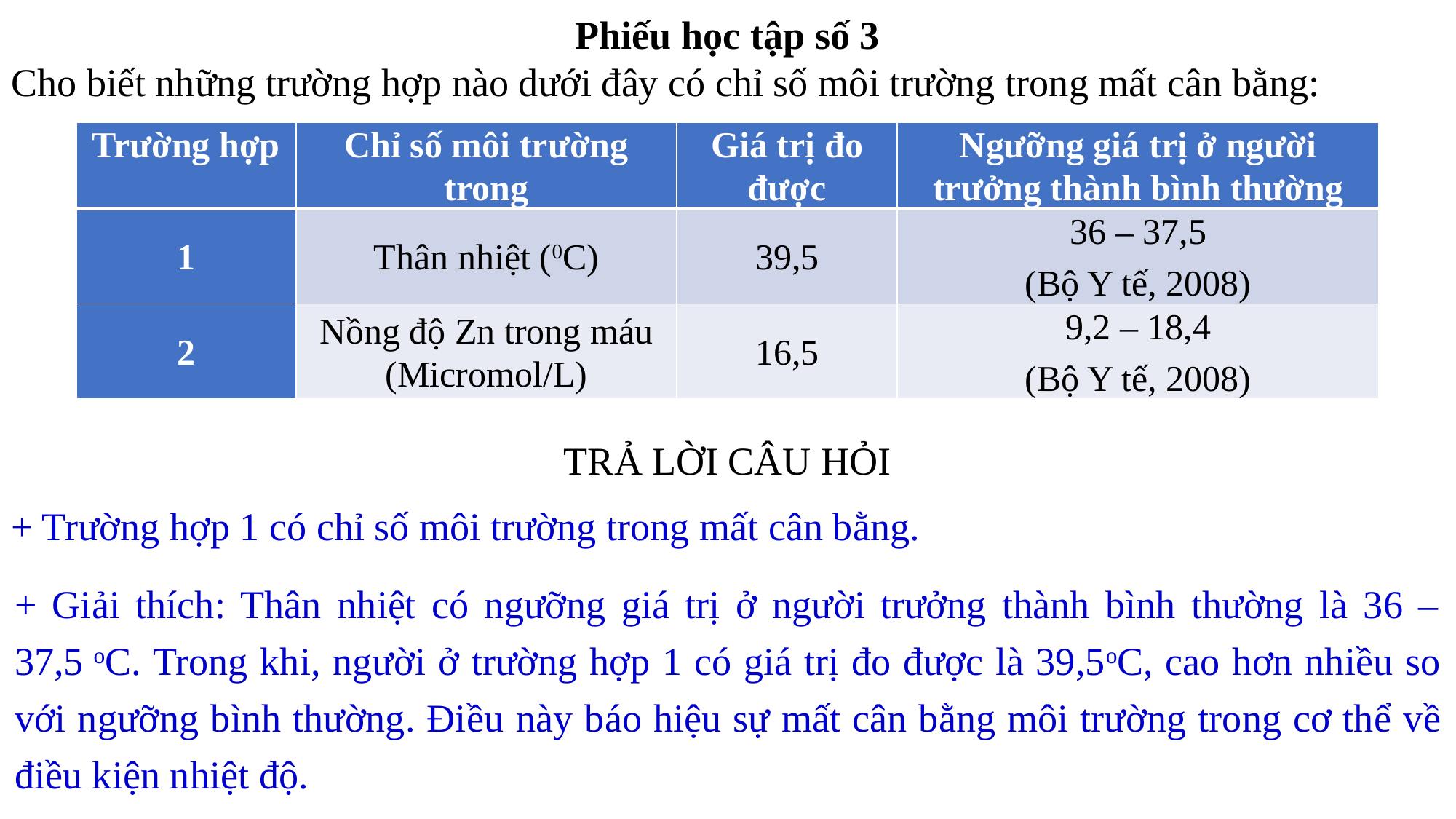

Phiếu học tập số 3
Cho biết những trường hợp nào dưới đây có chỉ số môi trường trong mất cân bằng:

TRẢ LỜI CÂU HỎI
+ Trường hợp 1 có chỉ số môi trường trong mất cân bằng.
+ Giải thích: Thân nhiệt có ngưỡng giá trị ở người trưởng thành bình thường là 36 – 37,5 oC. Trong khi, người ở trường hợp 1 có giá trị đo được là 39,5oC, cao hơn nhiều so với ngưỡng bình thường. Điều này báo hiệu sự mất cân bằng môi trường trong cơ thể về điều kiện nhiệt độ.

| Trường hợp | Chỉ số môi trường trong | Giá trị đo được | Ngưỡng giá trị ở người trưởng thành bình thường |
| --- | --- | --- | --- |
| 1 | Thân nhiệt (0C) | 39,5 | 36 – 37,5 (Bộ Y tế, 2008) |
| 2 | Nồng độ Zn trong máu (Micromol/L) | 16,5 | 9,2 – 18,4 (Bộ Y tế, 2008) |